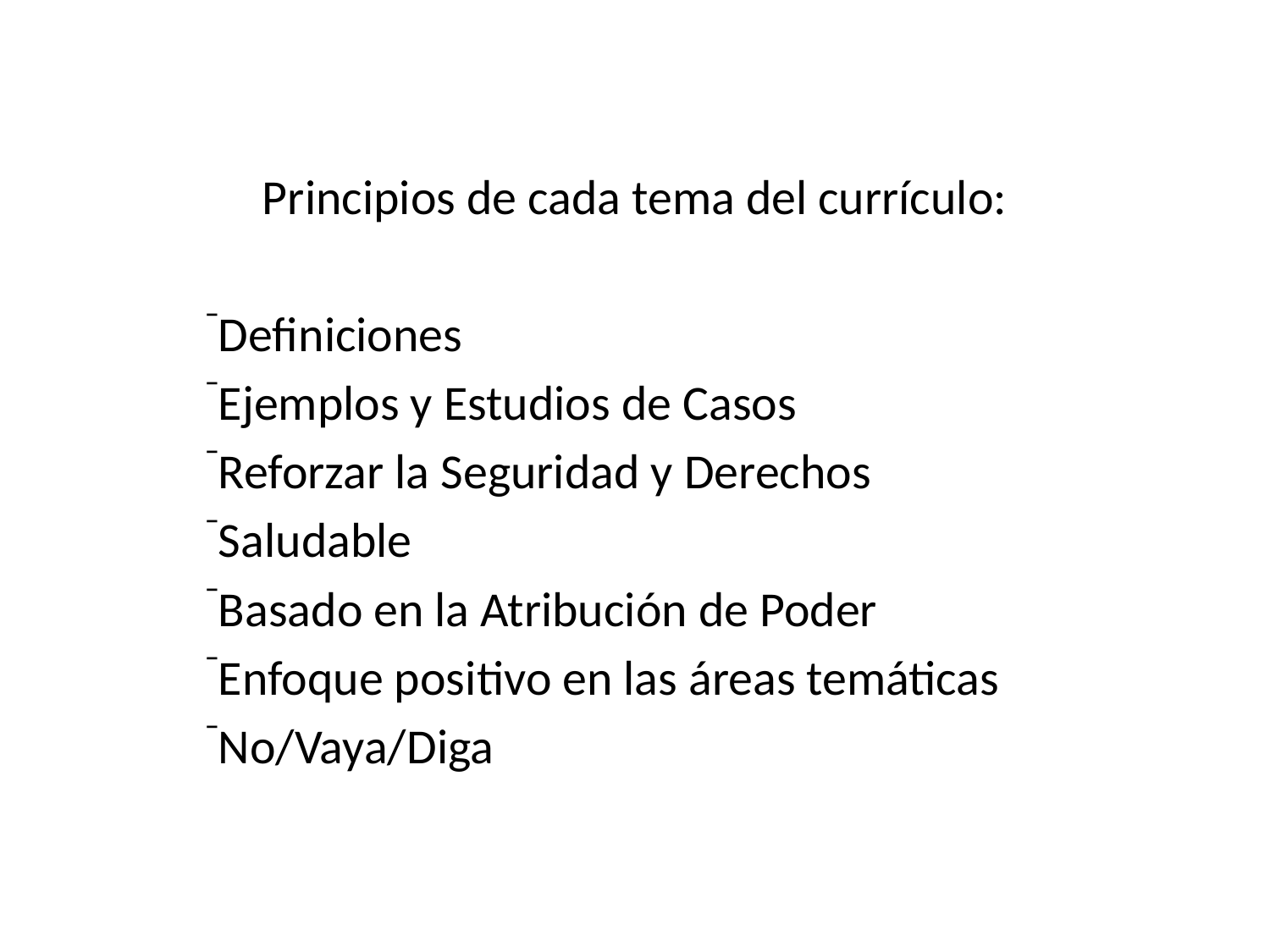

Principios de cada tema del currículo:

Definiciones
Ejemplos y Estudios de Casos
Reforzar la Seguridad y Derechos
Saludable
Basado en la Atribución de Poder
Enfoque positivo en las áreas temáticas
No/Vaya/Diga